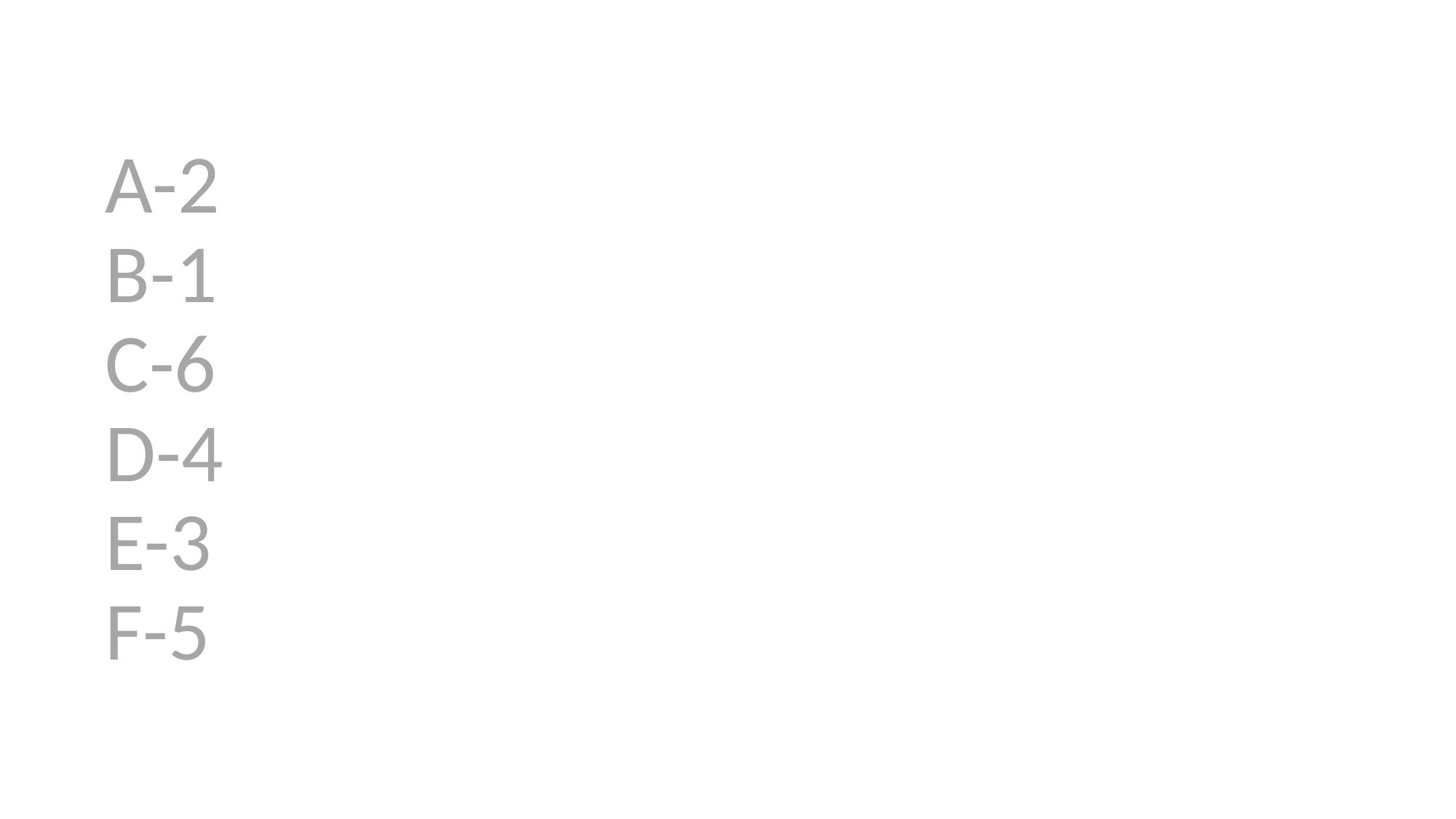

# A-2 B-1 C-6 D-4 E-3 F-5